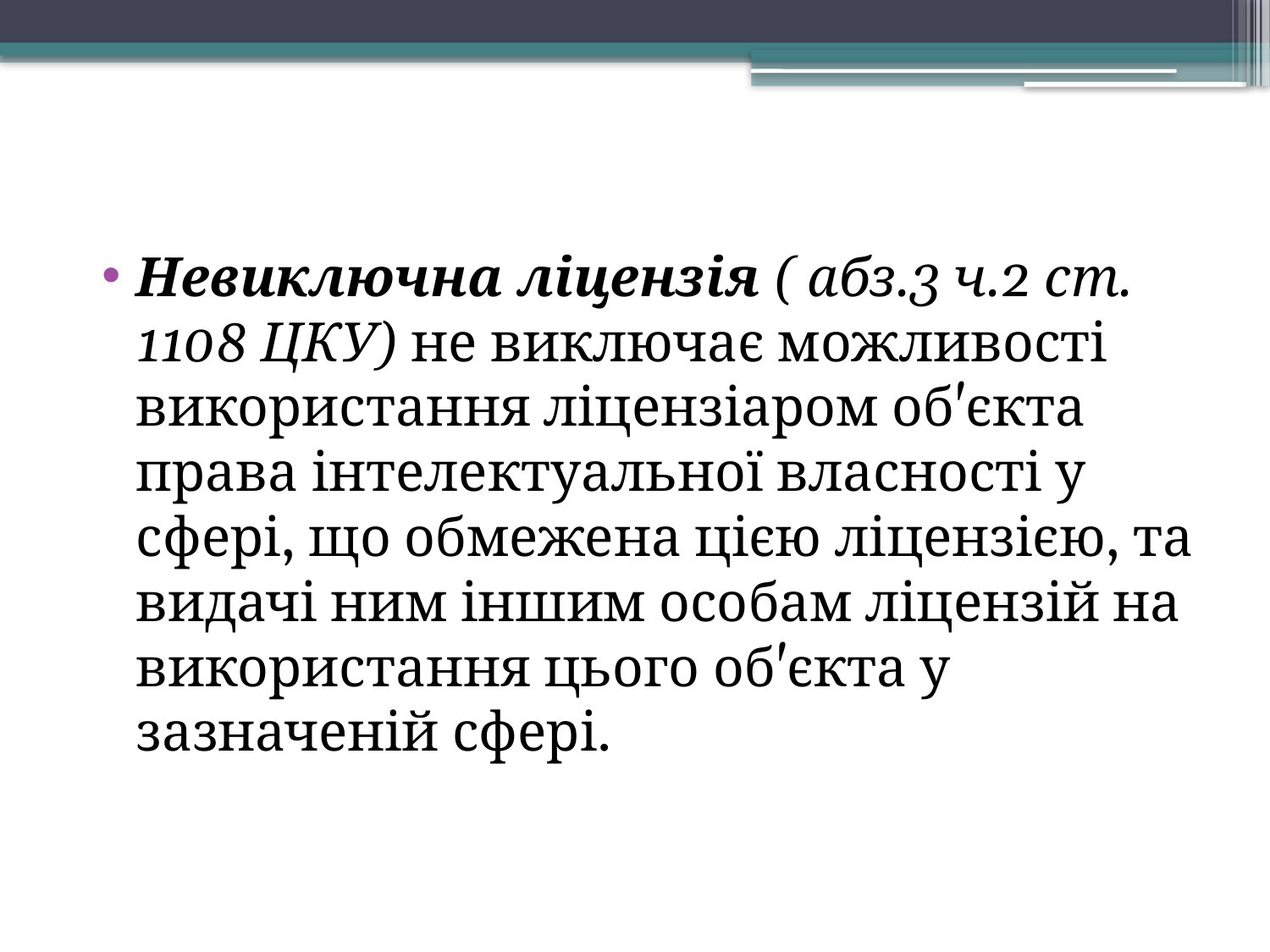

Невиключна ліцензія ( абз.3 ч.2 ст. 1108 ЦКУ) не виключає можливості використання ліцензіаром об'єкта права інтелектуальної власності у сфері, що обмежена цією ліцензією, та видачі ним іншим особам ліцензій на
використання цього об'єкта у зазначеній сфері.